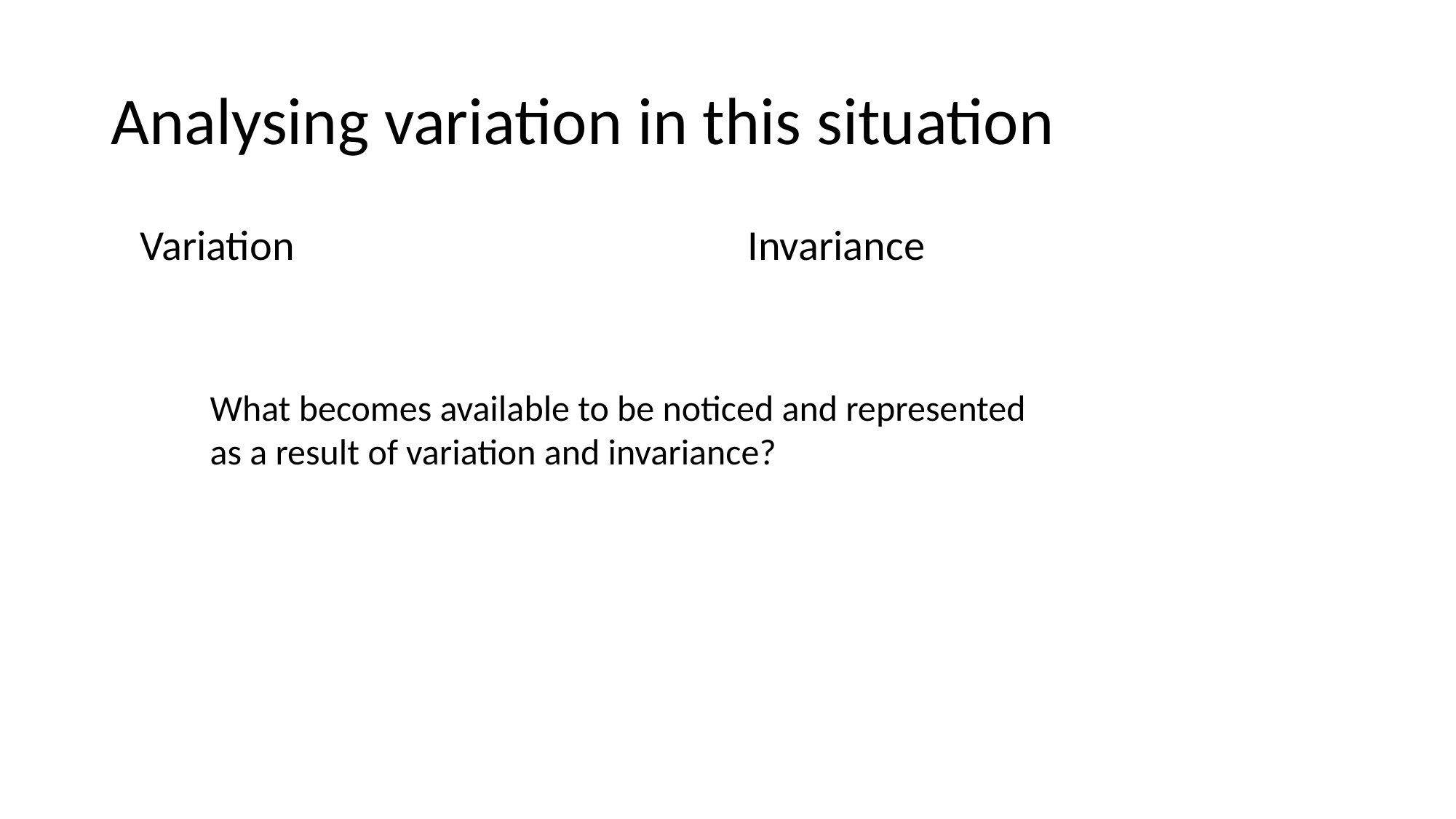

# Analysing variation in this situation
   Variation

Invariance

What becomes available to be noticed and represented as a result of variation and invariance?